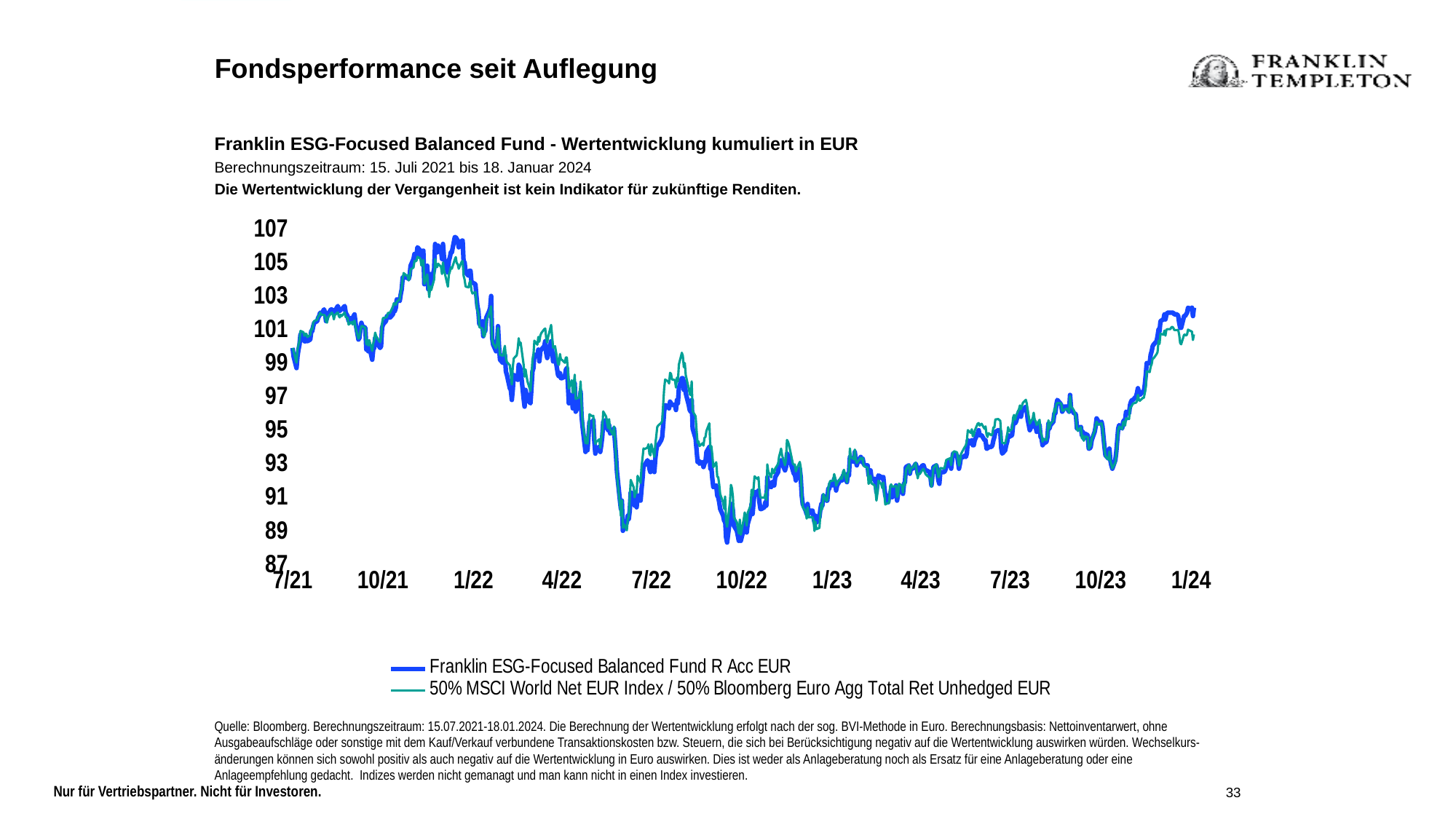

Fondsperformance seit Auflegung
Franklin ESG-Focused Balanced Fund - Wertentwicklung kumuliert in EUR
Berechnungszeitraum: 15. Juli 2021 bis 18. Januar 2024
Die Wertentwicklung der Vergangenheit ist kein Indikator für zukünftige Renditen.

### Chart

| Category | Franklin ESG-Focused Balanced Fund R Acc EUR | 50% MSCI World Net EUR Index / 50% Bloomberg Euro Agg Total Ret Unhedged EUR  |
|---|---|---|
| 44392 | 100.0 | 100.0 |
| 44393 | 99.49999999999999 | 99.8030959435232 |
| 44396 | 98.8 | 99.12039167452022 |
| 44397 | 99.49999999999999 | 99.8719280780899 |
| 44398 | 99.89999999999999 | 100.19008379215987 |
| 44399 | 100.2 | 100.43543579916644 |
| 44400 | 100.80000000000003 | 101.0130794499874 |
| 44403 | 100.80000000000003 | 100.94166317225695 |
| 44404 | 100.40000000000002 | 100.72561427321001 |
| 44405 | 100.40000000000002 | 100.84741655271296 |
| 44406 | 100.60000000000004 | 100.83906550382265 |
| 44407 | 100.40000000000002 | 100.650344339894 |
| 44410 | 100.50000000000004 | 100.76895155153741 |
| 44411 | 101.00000000000003 | 101.14848196435577 |
| 44412 | 101.00000000000003 | 101.09524784608146 |
| 44413 | 101.30000000000003 | 101.49480342509467 |
| 44414 | 101.50000000000003 | 101.60615466316408 |
| 44417 | 101.60000000000004 | 101.68531218144433 |
| 44418 | 101.80000000000004 | 101.874122917554 |
| 44419 | 101.90000000000003 | 101.92612790089316 |
| 44420 | 102.10000000000005 | 102.09869688633424 |
| 44421 | 102.00000000000004 | 101.98866008657065 |
| 44424 | 102.30000000000007 | 101.96961442077239 |
| 44425 | 102.10000000000007 | 101.91007109637366 |
| 44426 | 101.60000000000007 | 101.60375621117176 |
| 44427 | 101.80000000000007 | 101.51050356044917 |
| 44428 | 102.00000000000007 | 101.83348501932355 |
| 44431 | 102.3000000000001 | 102.05132259869339 |
| 44432 | 102.3000000000001 | 102.10986234226483 |
| 44433 | 102.2000000000001 | 101.99248709234143 |
| 44434 | 102.00000000000009 | 101.70522951884719 |
| 44435 | 102.2000000000001 | 101.96281097158331 |
| 44438 | 102.5000000000001 | 102.12342860491623 |
| 44439 | 102.3000000000001 | 101.89951020031464 |
| 44440 | 102.2000000000001 | 101.81962173180446 |
| 44441 | 102.3000000000001 | 101.98533696357833 |
| 44442 | 102.3000000000001 | 101.90343688473199 |
| 44445 | 102.5000000000001 | 102.10992479228031 |
| 44446 | 102.10000000000011 | 101.84073710063386 |
| 44447 | 102.0000000000001 | 101.81973293780237 |
| 44448 | 101.9000000000001 | 101.77976446957273 |
| 44449 | 101.60000000000011 | 101.39345250354576 |
| 44452 | 101.80000000000011 | 101.55516324712534 |
| 44453 | 101.60000000000011 | 101.39920406795424 |
| 44454 | 101.9000000000001 | 101.50915707402228 |
| 44455 | 102.0000000000001 | 101.63696361817699 |
| 44456 | 101.50000000000011 | 101.24402194070501 |
| 44459 | 100.50000000000011 | 100.55733141722396 |
| 44460 | 100.60000000000011 | 100.66925817177238 |
| 44461 | 101.1000000000001 | 101.05237689480376 |
| 44462 | 101.5000000000001 | 101.30433437526165 |
| 44463 | 101.30000000000011 | 101.29660638604315 |
| 44466 | 101.2000000000001 | 101.19805293579772 |
| 44467 | 99.9000000000001 | 100.20960369872364 |
| 44468 | 100.3000000000001 | 100.48045243628326 |
| 44469 | 99.80000000000011 | 100.14331094559779 |
| 44470 | 100.10000000000011 | 100.46733486592005 |
| 44473 | 99.3000000000001 | 99.82446892206072 |
| 44474 | 99.90000000000009 | 100.25788039992048 |
| 44475 | 100.0000000000001 | 100.44919050626751 |
| 44476 | 100.6000000000001 | 100.91173727336943 |
| 44477 | 100.40000000000008 | 100.71080890706232 |
| 44480 | 100.1000000000001 | 100.41510140739076 |
| 44481 | 100.0000000000001 | 100.34424609732976 |
| 44482 | 100.1000000000001 | 100.61389842861203 |
| 44483 | 101.20000000000009 | 101.47514120641765 |
| 44484 | 101.4000000000001 | 101.78129079749755 |
| 44487 | 101.60000000000011 | 101.81688827636249 |
| 44488 | 101.9000000000001 | 101.8660356656832 |
| 44489 | 101.9000000000001 | 102.08404100378286 |
| 44490 | 102.0000000000001 | 102.09447983392513 |
| 44491 | 101.8000000000001 | 102.09327642442284 |
| 44494 | 102.0000000000001 | 102.45223701684509 |
| 44495 | 102.20000000000012 | 102.66119737009444 |
| 44496 | 102.20000000000012 | 102.60078722240141 |
| 44497 | 102.4000000000001 | 102.57960185615039 |
| 44498 | 102.9000000000001 | 102.7490708491201 |
| 44501 | 102.8000000000001 | 102.90564355865757 |
| 44502 | 103.2000000000001 | 103.32820258204724 |
| 44503 | 103.5000000000001 | 103.6074287630579 |
| 44504 | 104.2000000000001 | 104.16227880821472 |
| 44505 | 104.2000000000001 | 104.46535068034495 |
| 44508 | 104.2000000000001 | 104.3011442739505 |
| 44509 | 104.2000000000001 | 104.34008822876572 |
| 44510 | 104.1000000000001 | 104.02587004201656 |
| 44511 | 104.30000000000008 | 104.15277185364035 |
| 44512 | 104.90000000000009 | 104.6837364813251 |
| 44515 | 105.30000000000008 | 104.78985983812655 |
| 44516 | 105.6000000000001 | 105.18535387414718 |
| 44517 | 105.40000000000008 | 105.16411912870612 |
| 44518 | 105.5000000000001 | 105.20240838175624 |
| 44519 | 106.0000000000001 | 105.43705941813735 |
| 44522 | 105.8000000000001 | 105.33142094853693 |
| 44523 | 105.40000000000009 | 104.91082015642237 |
| 44524 | 105.7000000000001 | 105.1463336905289 |
| 44525 | 105.8000000000001 | 105.2449953512261 |
| 44526 | 103.8000000000001 | 103.82340328874332 |
| 44529 | 104.90000000000009 | 104.38587850661872 |
| 44530 | 103.50000000000009 | 103.67803397713519 |
| 44531 | 103.50000000000009 | 103.0311627828682 |
| 44532 | 104.40000000000008 | 103.66691184706133 |
| 44533 | 103.90000000000008 | 103.4499124924903 |
| 44536 | 104.70000000000007 | 104.08302981984338 |
| 44537 | 106.20000000000007 | 105.2970585464824 |
| 44538 | 105.80000000000008 | 104.86213394282821 |
| 44539 | 105.70000000000009 | 104.8161191892244 |
| 44540 | 106.10000000000008 | 105.02453432299373 |
| 44543 | 105.8000000000001 | 104.836908054728 |
| 44544 | 105.3000000000001 | 104.40498764099308 |
| 44545 | 106.20000000000009 | 105.09329935535426 |
| 44546 | 105.40000000000009 | 104.60316916581179 |
| 44547 | 105.1000000000001 | 104.40547017807916 |
| 44550 | 104.50000000000009 | 103.65370705368866 |
| 44551 | 105.2000000000001 | 104.36684885291305 |
| 44552 | 105.40000000000009 | 104.5477452838634 |
| 44553 | 105.7000000000001 | 104.80703870367708 |
| 44554 | 105.7000000000001 | 104.72496529651265 |
| 44557 | 106.60000000000011 | 105.26816346516503 |
| 44558 | 106.60000000000011 | 105.41368253513289 |
| 44559 | 106.5000000000001 | 105.0525816063885 |
| 44560 | 106.4000000000001 | 104.99976328677141 |
| 44561 | 106.00000000000009 | 104.72160287379305 |
| 44564 | 106.40000000000009 | 105.13711060012372 |
| 44565 | 106.40000000000009 | 105.17918630192548 |
| 44566 | 105.10000000000008 | 104.30074768799048 |
| 44567 | 105.10000000000008 | 104.07640045576592 |
| 44568 | 104.50000000000007 | 103.65948217467235 |
| 44571 | 104.30000000000007 | 103.61005205480856 |
| 44572 | 104.60000000000008 | 103.90074148147929 |
| 44573 | 104.60000000000008 | 103.99268291990467 |
| 44574 | 103.90000000000008 | 103.41646758955143 |
| 44575 | 103.90000000000008 | 103.24189183638956 |
| 44578 | 103.80000000000008 | 103.33246855099465 |
| 44579 | 103.10000000000008 | 102.72992807869863 |
| 44580 | 102.50000000000007 | 102.25000892841837 |
| 44581 | 102.20000000000009 | 102.06983272096026 |
| 44582 | 101.40000000000009 | 101.24356727676124 |
| 44585 | 101.6000000000001 | 101.15303253857613 |
| 44586 | 100.70000000000009 | 100.75770594535796 |
| 44587 | 101.00000000000009 | 100.67932116385334 |
| 44588 | 101.00000000000009 | 100.86898806385614 |
| 44589 | 101.80000000000008 | 101.57353418889875 |
| 44592 | 102.2000000000001 | 102.07991132847009 |
| 44593 | 102.40000000000009 | 102.25077206656267 |
| 44594 | 103.1000000000001 | 102.48491719904112 |
| 44595 | 100.6000000000001 | 100.48687669534446 |
| 44596 | 100.20000000000009 | 100.25487092824119 |
| 44599 | 99.8000000000001 | 99.99451903172513 |
| 44600 | 100.2000000000001 | 100.28028207115372 |
| 44601 | 101.30000000000013 | 101.19502168031642 |
| 44602 | 100.10000000000012 | 100.17909478362175 |
| 44603 | 99.30000000000011 | 99.58553267881776 |
| 44606 | 99.10000000000012 | 99.53636641273204 |
| 44607 | 99.60000000000014 | 99.89789499074189 |
| 44608 | 99.60000000000014 | 100.12118272341411 |
| 44609 | 98.60000000000012 | 99.40598185345158 |
| 44610 | 98.40000000000012 | 99.16124597093949 |
| 44613 | 97.60000000000011 | 98.96972104645198 |
| 44614 | 97.50000000000011 | 98.41354309271759 |
| 44615 | 96.9000000000001 | 97.8238812016169 |
| 44616 | 97.50000000000011 | 98.83858156367727 |
| 44617 | 98.4000000000001 | 99.37678085889038 |
| 44620 | 98.20000000000012 | 99.5622797457905 |
| 44621 | 98.10000000000012 | 99.94117575580583 |
| 44622 | 99.00000000000011 | 100.5780054920183 |
| 44623 | 98.90000000000012 | 100.17585678249337 |
| 44624 | 98.7000000000001 | 100.32506451372535 |
| 44627 | 97.0000000000001 | 99.01780127125319 |
| 44628 | 96.50000000000011 | 98.2912371680716 |
| 44629 | 97.50000000000011 | 98.71401897648103 |
| 44630 | 97.20000000000012 | 98.33538702797534 |
| 44631 | 96.9000000000001 | 97.99842712384438 |
| 44634 | 96.7000000000001 | 97.43705817309325 |
| 44635 | 97.60000000000011 | 98.28225484909692 |
| 44636 | 98.6000000000001 | 99.2979576175151 |
| 44637 | 98.8000000000001 | 99.56951569028877 |
| 44638 | 99.60000000000011 | 100.43396268333927 |
| 44641 | 99.5000000000001 | 100.19209557100943 |
| 44642 | 99.9000000000001 | 100.65796646560446 |
| 44643 | 99.2000000000001 | 100.3719280691676 |
| 44644 | 99.80000000000011 | 100.73599578614134 |
| 44645 | 99.90000000000012 | 100.88561008780778 |
| 44648 | 100.10000000000011 | 101.11827404216302 |
| 44649 | 100.4000000000001 | 101.15702820662183 |
| 44650 | 99.70000000000012 | 100.58319499099215 |
| 44651 | 99.4000000000001 | 100.33076914899465 |
| 44652 | 99.60000000000012 | 100.65743791924615 |
| 44655 | 100.4000000000001 | 101.37314521130678 |
| 44656 | 99.90000000000012 | 100.70740603824709 |
| 44657 | 99.20000000000012 | 100.02459583626151 |
| 44658 | 99.60000000000012 | 100.02216650524272 |
| 44659 | 99.50000000000011 | 100.10681726754241 |
| 44662 | 98.40000000000012 | 99.04632459559372 |
| 44663 | 98.30000000000013 | 98.99650633176009 |
| 44664 | 98.50000000000011 | 99.64004779330237 |
| 44665 | 98.20000000000012 | 99.30718466802182 |
| 44666 | 98.20000000000012 | 99.29069103508593 |
| 44669 | 98.30000000000011 | 99.11750788925912 |
| 44670 | 98.7000000000001 | 99.43852936468039 |
| 44671 | 98.80000000000013 | 99.42951169049022 |
| 44672 | 97.90000000000012 | 98.74027285324223 |
| 44673 | 96.70000000000012 | 97.5791540120531 |
| 44676 | 97.20000000000012 | 98.07516771232596 |
| 44677 | 96.40000000000012 | 97.32266410802998 |
| 44678 | 96.80000000000013 | 97.79856158006828 |
| 44679 | 97.90000000000012 | 98.40202816149467 |
| 44680 | 96.20000000000012 | 96.96456988161756 |
| 44683 | 96.60000000000012 | 97.03421410528443 |
| 44684 | 96.70000000000012 | 97.24760329485576 |
| 44685 | 97.40000000000012 | 98.00175618168764 |
| 44686 | 95.90000000000012 | 96.56167499072944 |
| 44687 | 95.30000000000011 | 95.55266614594171 |
| 44690 | 93.80000000000013 | 94.31664363164533 |
| 44691 | 94.30000000000013 | 94.64867584328007 |
| 44692 | 93.90000000000013 | 94.28701338703333 |
| 44693 | 94.70000000000013 | 95.10468751670933 |
| 44694 | 95.60000000000014 | 96.04596439086114 |
| 44697 | 95.50000000000014 | 95.92743804209323 |
| 44698 | 95.70000000000013 | 95.95717944611255 |
| 44699 | 94.40000000000012 | 94.72307665810469 |
| 44700 | 93.70000000000012 | 94.27575753373836 |
| 44701 | 94.00000000000013 | 94.39960342984241 |
| 44704 | 94.10000000000014 | 94.55309313727676 |
| 44705 | 93.80000000000014 | 94.04747475313798 |
| 44706 | 94.20000000000013 | 94.5967088309599 |
| 44707 | 94.70000000000014 | 95.0524982072543 |
| 44708 | 95.60000000000015 | 96.2157056253245 |
| 44711 | 95.70000000000014 | 95.90696475949605 |
| 44712 | 95.20000000000014 | 95.53140568583127 |
| 44713 | 95.10000000000015 | 95.22316596372958 |
| 44714 | 95.40000000000015 | 95.75516452679781 |
| 44715 | 94.90000000000015 | 95.13606885384672 |
| 44718 | 95.00000000000014 | 94.81337418524734 |
| 44719 | 95.20000000000013 | 95.32052926524742 |
| 44720 | 94.40000000000013 | 94.63482044389795 |
| 44721 | 93.60000000000014 | 93.59275723646337 |
| 44722 | 92.60000000000014 | 92.42448232972347 |
| 44725 | 90.90000000000013 | 90.61548056797955 |
| 44726 | 90.40000000000012 | 89.98392671270469 |
| 44727 | 90.90000000000013 | 90.9325550052863 |
| 44728 | 89.10000000000014 | 89.27056201072097 |
| 44729 | 89.20000000000013 | 89.49821262445658 |
| 44732 | 89.60000000000014 | 89.12949995146941 |
| 44733 | 90.00000000000013 | 89.76402330298458 |
| 44734 | 89.80000000000014 | 89.9515063713128 |
| 44735 | 90.30000000000013 | 91.01559555419652 |
| 44736 | 91.40000000000013 | 92.13130918001883 |
| 44739 | 91.20000000000012 | 91.6862112602139 |
| 44740 | 90.60000000000012 | 91.09579401148775 |
| 44741 | 91.0000000000001 | 91.44885495478559 |
| 44742 | 90.50000000000011 | 91.351610078866 |
| 44743 | 91.2000000000001 | 92.37479680098679 |
| 44746 | 90.9000000000001 | 91.95087450966322 |
| 44747 | 91.60000000000011 | 92.93585210118803 |
| 44748 | 92.20000000000012 | 93.42642421704159 |
| 44749 | 93.00000000000013 | 94.00838021939751 |
| 44750 | 93.00000000000013 | 93.97015077190721 |
| 44753 | 93.30000000000013 | 94.0558534629337 |
| 44754 | 93.20000000000013 | 94.257122462328 |
| 44755 | 92.80000000000013 | 93.69094335209232 |
| 44756 | 92.60000000000014 | 93.5952120738165 |
| 44757 | 93.20000000000014 | 94.26045723454949 |
| 44760 | 92.60000000000014 | 93.50537480987055 |
| 44761 | 93.40000000000015 | 94.24441761334805 |
| 44762 | 93.90000000000015 | 94.74974731610371 |
| 44763 | 94.20000000000014 | 95.29100158958887 |
| 44764 | 94.20000000000014 | 95.3775292339068 |
| 44767 | 94.50000000000013 | 95.53380785217902 |
| 44768 | 94.70000000000013 | 95.65938860803176 |
| 44769 | 95.4000000000001 | 96.64933193666332 |
| 44770 | 96.2000000000001 | 97.55650850567679 |
| 44771 | 96.60000000000011 | 98.11832119956124 |
| 44774 | 96.5000000000001 | 98.00490300807283 |
| 44775 | 96.4000000000001 | 97.88137727452195 |
| 44776 | 96.80000000000011 | 98.51914480673352 |
| 44777 | 96.70000000000012 | 98.45597431760973 |
| 44778 | 96.60000000000012 | 98.12237365877823 |
| 44781 | 96.60000000000012 | 98.08995801035482 |
| 44782 | 96.30000000000013 | 97.64460064190116 |
| 44783 | 96.9000000000001 | 98.23509228311991 |
| 44784 | 96.7000000000001 | 98.00848658348315 |
| 44785 | 97.60000000000011 | 99.01275142131104 |
| 44788 | 98.20000000000012 | 99.71324480749658 |
| 44789 | 98.20000000000012 | 99.52767687276038 |
| 44790 | 97.50000000000011 | 98.85880034483263 |
| 44791 | 98.00000000000011 | 99.0986623533602 |
| 44792 | 97.30000000000011 | 98.37489030475982 |
| 44795 | 96.60000000000011 | 97.58638160635769 |
| 44796 | 96.30000000000011 | 97.25582182902369 |
| 44797 | 96.20000000000009 | 97.18667341689931 |
| 44798 | 96.90000000000009 | 98.01300320798066 |
| 44799 | 95.20000000000009 | 96.23458454429685 |
| 44802 | 94.6000000000001 | 95.92646944025635 |
| 44803 | 93.90000000000009 | 95.07520248752495 |
| 44804 | 93.20000000000009 | 94.33573293854485 |
| 44805 | 93.3000000000001 | 94.43205651635813 |
| 44806 | 93.10000000000011 | 94.14897469474647 |
| 44809 | 93.20000000000012 | 94.32046679241839 |
| 44810 | 92.9000000000001 | 94.17507856655854 |
| 44811 | 93.10000000000012 | 94.63552779662973 |
| 44812 | 93.20000000000013 | 94.6955776200235 |
| 44813 | 93.80000000000014 | 95.05923405002116 |
| 44816 | 94.10000000000014 | 95.50993505057087 |
| 44817 | 92.80000000000013 | 94.03285236862709 |
| 44818 | 92.90000000000013 | 94.14530627862962 |
| 44819 | 92.20000000000014 | 93.61362570683288 |
| 44820 | 91.70000000000013 | 92.89690074236182 |
| 44823 | 91.80000000000013 | 93.1844603915269 |
| 44824 | 91.20000000000012 | 92.33377027797518 |
| 44825 | 91.10000000000011 | 92.29640408649198 |
| 44826 | 90.80000000000011 | 91.86124347169643 |
| 44827 | 90.40000000000009 | 91.27783680321653 |
| 44830 | 90.0000000000001 | 90.79033327301894 |
| 44831 | 89.7000000000001 | 90.40858918893193 |
| 44832 | 89.80000000000011 | 91.14148804760497 |
| 44833 | 88.7000000000001 | 89.69841785546734 |
| 44834 | 88.4000000000001 | 89.34202311697574 |
| 44837 | 89.80000000000013 | 90.81996073957382 |
| 44838 | 90.60000000000014 | 91.83780249548572 |
| 44839 | 90.70000000000013 | 91.6382661976119 |
| 44840 | 90.30000000000013 | 91.12280332991412 |
| 44841 | 89.40000000000013 | 89.90567822833475 |
| 44844 | 89.10000000000014 | 89.60830991047666 |
| 44845 | 88.80000000000015 | 89.26536214465237 |
| 44846 | 88.50000000000014 | 88.93524215850812 |
| 44847 | 89.30000000000014 | 89.76467926523362 |
| 44848 | 88.50000000000013 | 88.86597222198773 |
| 44851 | 89.20000000000013 | 89.77528705658122 |
| 44852 | 89.60000000000014 | 90.19261400252572 |
| 44853 | 89.40000000000012 | 89.90720988319363 |
| 44854 | 89.00000000000013 | 89.4100085428826 |
| 44855 | 89.50000000000011 | 90.16378699998342 |
| 44858 | 90.10000000000012 | 90.60091490564511 |
| 44859 | 90.70000000000013 | 91.54514471685683 |
| 44860 | 90.10000000000012 | 91.19944925852897 |
| 44861 | 90.80000000000013 | 91.62316457500862 |
| 44862 | 91.40000000000013 | 92.34462734327693 |
| 44865 | 91.40000000000013 | 92.1773481758669 |
| 44866 | 91.50000000000013 | 92.2968684393478 |
| 44867 | 90.80000000000013 | 91.4370096899182 |
| 44868 | 90.4000000000001 | 91.07985779897311 |
| 44869 | 90.4000000000001 | 91.07905204004065 |
| 44872 | 90.50000000000013 | 91.07262157258975 |
| 44873 | 90.80000000000011 | 91.31951225434376 |
| 44874 | 90.60000000000012 | 90.9379271007595 |
| 44875 | 92.30000000000013 | 93.05788522614503 |
| 44876 | 91.80000000000013 | 92.62069284268786 |
| 44879 | 91.70000000000013 | 92.28265338920605 |
| 44880 | 92.00000000000013 | 92.80007716783257 |
| 44881 | 91.80000000000013 | 92.53479722185327 |
| 44882 | 91.80000000000013 | 92.55640302877646 |
| 44883 | 92.30000000000014 | 92.8051154068916 |
| 44886 | 92.60000000000014 | 93.08720442767812 |
| 44887 | 93.10000000000015 | 93.5300341688197 |
| 44888 | 93.00000000000016 | 93.73514056702459 |
| 44889 | 93.30000000000015 | 93.99662062693298 |
| 44890 | 93.10000000000016 | 93.60279607779887 |
| 44893 | 92.70000000000016 | 93.00698397279491 |
| 44894 | 92.90000000000016 | 93.33835895560803 |
| 44895 | 93.70000000000017 | 94.51599462817836 |
| 44896 | 93.60000000000018 | 94.41299824064576 |
| 44897 | 93.40000000000018 | 94.2285154893581 |
| 44900 | 92.90000000000018 | 93.37574707188304 |
| 44901 | 92.70000000000019 | 93.10416203012824 |
| 44902 | 92.5000000000002 | 93.03614941192527 |
| 44903 | 92.5000000000002 | 93.05243247621485 |
| 44904 | 92.10000000000021 | 92.63545367400661 |
| 44907 | 92.70000000000019 | 93.07849804265251 |
| 44908 | 92.8000000000002 | 93.20356451641563 |
| 44909 | 92.30000000000021 | 92.8840395400673 |
| 44910 | 91.2000000000002 | 91.2222544896743 |
| 44911 | 90.7000000000002 | 90.51918583100124 |
| 44914 | 90.3000000000002 | 90.25888866675643 |
| 44915 | 90.10000000000021 | 89.82658311975707 |
| 44916 | 90.70000000000022 | 90.49446432078813 |
| 44917 | 90.10000000000021 | 89.89972188581001 |
| 44918 | 90.30000000000021 | 89.9078948642915 |
| 44921 | 90.30000000000021 | 89.91359230567676 |
| 44922 | 89.90000000000022 | 89.69025260337497 |
| 44923 | 89.60000000000022 | 89.08850165586577 |
| 44924 | 90.00000000000021 | 89.64027238010684 |
| 44925 | 89.60000000000022 | 89.19490648633578 |
| 44928 | 89.90000000000022 | 89.27406047637925 |
| 44929 | 90.40000000000022 | 90.13929170998269 |
| 44930 | 90.70000000000023 | 90.68578988325513 |
| 44931 | 90.60000000000024 | 90.38850840183784 |
| 44932 | 91.20000000000022 | 91.28971464120593 |
| 44935 | 90.90000000000022 | 90.87590098253736 |
| 44936 | 90.90000000000022 | 90.91729809474764 |
| 44937 | 91.60000000000022 | 91.64257295312649 |
| 44938 | 91.60000000000022 | 91.90077076989076 |
| 44939 | 91.90000000000022 | 92.06851517080753 |
| 44942 | 91.80000000000022 | 92.09007496528054 |
| 44943 | 92.20000000000023 | 92.4801333934657 |
| 44944 | 92.00000000000021 | 92.25890629211969 |
| 44945 | 91.50000000000021 | 91.7911688009875 |
| 44946 | 91.80000000000021 | 91.94188353052414 |
| 44949 | 92.10000000000024 | 92.20582814506798 |
| 44950 | 92.10000000000024 | 92.31009460687181 |
| 44951 | 92.10000000000024 | 92.19747165752962 |
| 44952 | 92.40000000000023 | 92.61318677066001 |
| 44953 | 92.40000000000023 | 92.73285288219179 |
| 44956 | 92.00000000000023 | 91.9859629465777 |
| 44957 | 92.50000000000024 | 92.5118887715378 |
| 44958 | 92.40000000000025 | 92.64296800537652 |
| 44959 | 93.50000000000024 | 94.00361256176645 |
| 44960 | 93.40000000000023 | 93.49851749200934 |
| 44963 | 93.20000000000024 | 93.35876666875154 |
| 44964 | 93.80000000000025 | 93.94100292237584 |
| 44965 | 93.30000000000024 | 93.33931726971244 |
| 44966 | 93.00000000000024 | 93.13755605860952 |
| 44967 | 93.20000000000024 | 93.20795170018667 |
| 44970 | 93.50000000000024 | 93.44965858328098 |
| 44971 | 93.20000000000024 | 93.35122849687329 |
| 44972 | 93.40000000000023 | 93.44366071470591 |
| 44973 | 93.10000000000024 | 92.98842201230367 |
| 44974 | 93.00000000000024 | 92.92951970494295 |
| 44977 | 93.00000000000024 | 92.86513259866334 |
| 44978 | 92.40000000000023 | 91.89850201003568 |
| 44979 | 92.40000000000023 | 92.01281308922967 |
| 44980 | 92.70000000000023 | 92.3886587741864 |
| 44981 | 92.20000000000024 | 91.92255321068632 |
| 44984 | 92.20000000000024 | 91.81922418650555 |
| 44985 | 92.00000000000023 | 91.52179453658403 |
| 44986 | 91.40000000000023 | 90.90132691072233 |
| 44987 | 91.90000000000023 | 91.32661292908605 |
| 44988 | 92.40000000000025 | 92.08469396397032 |
| 44991 | 92.30000000000025 | 91.87452873085576 |
| 44992 | 92.20000000000026 | 91.6456536657566 |
| 44993 | 92.30000000000025 | 91.97579282367037 |
| 44994 | 91.70000000000024 | 91.30896936746544 |
| 44995 | 91.20000000000024 | 90.6718524948622 |
| 44998 | 90.80000000000025 | 90.75184340703663 |
| 44999 | 91.20000000000023 | 90.8029184510531 |
| 45000 | 91.30000000000025 | 91.76611615708683 |
| 45001 | 91.60000000000024 | 91.86612257234451 |
| 45002 | 91.10000000000022 | 91.72672997533931 |
| 45005 | 91.40000000000022 | 91.75645811828775 |
| 45006 | 91.80000000000021 | 91.78296072093855 |
| 45007 | 90.9000000000002 | 91.11705466169819 |
| 45008 | 91.30000000000021 | 91.26464264328106 |
| 45009 | 91.7000000000002 | 91.90884697877587 |
| 45012 | 91.60000000000021 | 91.78788315401584 |
| 45013 | 91.30000000000021 | 91.37865253645188 |
| 45014 | 91.90000000000019 | 91.95485097137708 |
| 45015 | 92.00000000000018 | 91.83486405944538 |
| 45016 | 92.90000000000018 | 92.72524123880928 |
| 45019 | 93.0000000000002 | 93.03997536005375 |
| 45020 | 92.50000000000018 | 92.53183690357025 |
| 45021 | 92.80000000000018 | 92.81850445159768 |
| 45022 | 92.80000000000018 | 92.86204793804328 |
| 45023 | 92.80000000000018 | 92.8666218801441 |
| 45026 | 93.1000000000002 | 93.15706720354596 |
| 45027 | 92.90000000000018 | 92.68123007025949 |
| 45028 | 92.50000000000018 | 92.22678617795587 |
| 45029 | 92.80000000000018 | 92.49783459715347 |
| 45030 | 92.80000000000018 | 92.46833219791618 |
| 45033 | 93.00000000000018 | 92.75303767265504 |
| 45034 | 93.00000000000018 | 92.78844590953346 |
| 45035 | 92.80000000000017 | 92.62769436936401 |
| 45036 | 92.70000000000016 | 92.47981364190923 |
| 45037 | 92.70000000000016 | 92.4123000952851 |
| 45040 | 92.60000000000015 | 92.26183415654413 |
| 45041 | 92.30000000000015 | 92.16856487212881 |
| 45042 | 91.80000000000015 | 91.7205604507854 |
| 45043 | 92.40000000000015 | 92.2711939208092 |
| 45044 | 92.90000000000013 | 92.84755498731586 |
| 45047 | 93.00000000000016 | 93.063674587819 |
| 45048 | 92.60000000000015 | 92.70525740301088 |
| 45049 | 92.10000000000016 | 92.29394775000412 |
| 45050 | 91.90000000000015 | 92.37924519054496 |
| 45051 | 92.60000000000015 | 92.84178697113916 |
| 45054 | 92.60000000000015 | 92.8187933468623 |
| 45055 | 92.60000000000015 | 92.82071126697528 |
| 45056 | 92.70000000000016 | 93.01996975968294 |
| 45057 | 92.90000000000016 | 93.30916363658815 |
| 45058 | 93.20000000000016 | 93.34874565583668 |
| 45061 | 93.20000000000016 | 93.42622705411054 |
| 45062 | 92.80000000000015 | 93.00983831005189 |
| 45063 | 93.30000000000017 | 93.53674797914837 |
| 45064 | 93.70000000000014 | 93.77500564262056 |
| 45065 | 93.70000000000014 | 93.83731747842441 |
| 45068 | 93.60000000000015 | 93.77364830470182 |
| 45069 | 93.20000000000016 | 93.35819356137128 |
| 45070 | 92.80000000000015 | 92.99066716077441 |
| 45071 | 93.10000000000016 | 93.18639284321222 |
| 45072 | 93.50000000000016 | 93.67194250796011 |
| 45075 | 93.50000000000016 | 94.00735000618708 |
| 45076 | 93.60000000000015 | 94.11075893427795 |
| 45077 | 93.50000000000016 | 94.18638211570169 |
| 45078 | 93.70000000000016 | 94.46061559141313 |
| 45079 | 94.50000000000016 | 95.10084313833973 |
| 45082 | 94.30000000000015 | 94.93651552413922 |
| 45083 | 94.50000000000014 | 95.15387287999604 |
| 45084 | 94.20000000000016 | 94.74257777533066 |
| 45085 | 94.20000000000016 | 94.79066393886418 |
| 45086 | 94.50000000000014 | 95.06813772004129 |
| 45089 | 94.90000000000016 | 95.48791788427837 |
| 45090 | 95.10000000000016 | 95.52269511475467 |
| 45091 | 94.80000000000017 | 95.37128200801139 |
| 45092 | 94.80000000000017 | 95.43285457643569 |
| 45093 | 94.80000000000017 | 95.48185018331499 |
| 45096 | 94.50000000000016 | 95.17883083692936 |
| 45097 | 94.50000000000016 | 95.32450119973905 |
| 45098 | 94.00000000000017 | 94.83791395789582 |
| 45099 | 94.00000000000017 | 94.69303908990697 |
| 45100 | 94.10000000000018 | 94.92277826892922 |
| 45103 | 94.10000000000018 | 94.79056120241378 |
| 45104 | 94.20000000000017 | 94.89843143252648 |
| 45105 | 94.50000000000016 | 95.2737808632039 |
| 45106 | 94.70000000000016 | 95.26468375577221 |
| 45107 | 95.00000000000016 | 95.73972912931507 |
| 45110 | 95.10000000000016 | 95.75964516996602 |
| 45111 | 95.10000000000016 | 95.70538959487985 |
| 45112 | 95.00000000000017 | 95.65705474127503 |
| 45113 | 94.00000000000017 | 94.68981397565378 |
| 45114 | 93.70000000000016 | 94.33978227307284 |
| 45117 | 93.90000000000018 | 94.31067324914174 |
| 45118 | 94.20000000000017 | 94.56068124873144 |
| 45119 | 94.40000000000018 | 94.81818718025261 |
| 45120 | 94.80000000000018 | 95.2772604911985 |
| 45121 | 94.70000000000019 | 95.03250958887722 |
| 45124 | 94.80000000000018 | 95.17785478535308 |
| 45125 | 95.40000000000016 | 95.84368651242927 |
| 45126 | 95.50000000000018 | 96.00635733957722 |
| 45127 | 95.50000000000018 | 95.72885630370862 |
| 45128 | 95.6000000000002 | 95.95143210310893 |
| 45131 | 96.20000000000019 | 96.34640994979023 |
| 45132 | 96.20000000000019 | 96.57522992362104 |
| 45133 | 95.90000000000019 | 96.34965748241521 |
| 45134 | 96.20000000000017 | 96.5440146242401 |
| 45135 | 96.3000000000002 | 96.72867316986543 |
| 45138 | 96.50000000000018 | 96.9097568986362 |
| 45139 | 96.20000000000017 | 96.67761214546178 |
| 45140 | 95.70000000000019 | 96.19424798360356 |
| 45141 | 95.40000000000018 | 95.90120191992352 |
| 45142 | 95.1000000000002 | 95.494282273984 |
| 45145 | 95.50000000000021 | 95.80468601316115 |
| 45146 | 95.7000000000002 | 96.13976210566605 |
| 45147 | 95.3000000000002 | 95.7202004921921 |
| 45148 | 95.3000000000002 | 95.62631596744808 |
| 45149 | 95.0000000000002 | 95.40875123005193 |
| 45152 | 95.40000000000019 | 95.7170999074402 |
| 45153 | 94.7000000000002 | 94.98278935478967 |
| 45154 | 94.6000000000002 | 94.83848829889106 |
| 45155 | 94.20000000000019 | 94.40973301183533 |
| 45156 | 94.30000000000018 | 94.57924824548182 |
| 45159 | 94.40000000000019 | 94.51832286036583 |
| 45160 | 94.7000000000002 | 94.82712980914317 |
| 45161 | 95.5000000000002 | 95.6863025071327 |
| 45162 | 95.20000000000019 | 95.20837425483828 |
| 45163 | 95.40000000000019 | 95.47568691666908 |
| 45166 | 95.60000000000021 | 95.66625004443111 |
| 45167 | 96.10000000000021 | 96.37707502524346 |
| 45168 | 96.10000000000021 | 96.1673668752837 |
| 45169 | 96.60000000000022 | 96.64491543215502 |
| 45170 | 96.90000000000022 | 96.71846517687301 |
| 45173 | 96.70000000000022 | 96.70530298981399 |
| 45174 | 96.60000000000022 | 96.70050786541472 |
| 45175 | 96.20000000000022 | 96.27713993319188 |
| 45176 | 96.30000000000024 | 96.25195214155978 |
| 45177 | 96.50000000000023 | 96.30742029237732 |
| 45180 | 96.50000000000023 | 96.38804460594113 |
| 45181 | 96.30000000000022 | 96.30634636679818 |
| 45182 | 96.2000000000002 | 96.13852151494225 |
| 45183 | 97.20000000000022 | 97.13061242853195 |
| 45184 | 96.40000000000022 | 96.52938948443187 |
| 45187 | 96.10000000000021 | 96.27040493987269 |
| 45188 | 96.10000000000021 | 96.09936586965456 |
| 45189 | 96.00000000000021 | 95.82384443099838 |
| 45190 | 95.20000000000022 | 95.18726210388655 |
| 45191 | 95.20000000000022 | 95.05468297985152 |
| 45194 | 95.30000000000021 | 95.28013417215055 |
| 45195 | 94.80000000000022 | 94.61870495442756 |
| 45196 | 95.00000000000021 | 94.7871556201449 |
| 45197 | 94.60000000000022 | 94.46570031458614 |
| 45198 | 94.90000000000022 | 94.71703163996182 |
| 45201 | 94.80000000000022 | 94.68901996518717 |
| 45202 | 94.00000000000023 | 93.97888804499185 |
| 45203 | 94.00000000000023 | 94.09588635828108 |
| 45204 | 94.10000000000024 | 94.16856004740106 |
| 45205 | 94.50000000000024 | 94.56939989491107 |
| 45208 | 95.00000000000024 | 95.04801724889946 |
| 45209 | 95.30000000000024 | 95.34766347145526 |
| 45210 | 95.80000000000025 | 95.60076731253089 |
| 45211 | 95.70000000000026 | 95.49477204504495 |
| 45212 | 95.50000000000027 | 95.42316158967559 |
| 45215 | 95.60000000000028 | 95.5186185297666 |
| 45216 | 95.30000000000027 | 95.20628358970758 |
| 45217 | 94.70000000000027 | 94.63041963145484 |
| 45218 | 94.10000000000026 | 94.0527742873027 |
| 45219 | 93.60000000000025 | 93.54008557242415 |
| 45222 | 93.40000000000025 | 93.3415474212683 |
| 45223 | 94.00000000000026 | 93.82697305385743 |
| 45224 | 93.30000000000025 | 93.26931891965415 |
| 45225 | 93.00000000000026 | 93.05178779626132 |
| 45226 | 92.80000000000024 | 92.81272202985349 |
| 45229 | 93.30000000000025 | 93.15303916559324 |
| 45230 | 93.80000000000027 | 93.6098231158594 |
| 45231 | 94.50000000000026 | 94.37720458143153 |
| 45232 | 95.20000000000027 | 95.11277767007724 |
| 45233 | 95.40000000000028 | 95.31993547125134 |
| 45236 | 95.20000000000029 | 95.15822342812345 |
| 45237 | 95.6000000000003 | 95.57053247844149 |
| 45238 | 95.7000000000003 | 95.61363780920247 |
| 45239 | 95.7000000000003 | 95.37140840812182 |
| 45240 | 96.20000000000029 | 95.80550375109189 |
| 45243 | 96.10000000000029 | 95.76461121225039 |
| 45244 | 96.6000000000003 | 96.4451613043035 |
| 45245 | 96.80000000000031 | 96.47279609017727 |
| 45246 | 96.9000000000003 | 96.57616387305201 |
| 45247 | 96.9000000000003 | 96.68743249317042 |
| 45250 | 97.10000000000032 | 96.7378196813766 |
| 45251 | 97.30000000000032 | 96.81834836778755 |
| 45252 | 97.60000000000032 | 97.20266731951614 |
| 45253 | 97.40000000000032 | 96.92589815761363 |
| 45254 | 97.20000000000032 | 96.85187092207923 |
| 45257 | 97.4000000000003 | 97.02372776041126 |
| 45258 | 97.4000000000003 | 97.02158972819619 |
| 45259 | 97.8000000000003 | 97.30810621189704 |
| 45260 | 98.40000000000029 | 97.66927913270655 |
| 45261 | 99.10000000000029 | 98.60575983558326 |
| 45264 | 99.10000000000029 | 98.56024311008464 |
| 45265 | 99.6000000000003 | 98.88666665101744 |
| 45266 | 99.80000000000031 | 99.03655222262998 |
| 45267 | 100.1000000000003 | 99.37652601363217 |
| 45268 | 100.20000000000032 | 99.37997436042471 |
| 45271 | 100.40000000000032 | 99.63076998099444 |
| 45272 | 100.70000000000034 | 99.75839700523075 |
| 45273 | 101.10000000000032 | 100.43990310128846 |
| 45274 | 101.00000000000033 | 100.2357911374494 |
| 45275 | 101.60000000000034 | 100.84587310417297 |
| 45278 | 101.70000000000033 | 100.79212349678097 |
| 45279 | 102.00000000000033 | 101.03269386671764 |
| 45280 | 101.70000000000033 | 100.73370198508393 |
| 45281 | 102.00000000000033 | 101.09022920540244 |
| 45282 | 102.10000000000035 | 101.11746288966495 |
| 45285 | 102.10000000000035 | 101.12188041512383 |
| 45286 | 102.10000000000035 | 101.22017035658351 |
| 45287 | 102.10000000000035 | 101.26151535328383 |
| 45288 | 102.10000000000035 | 101.19998594727812 |
| 45289 | 102.00000000000034 | 101.06698726717204 |
| 45292 | 102.00000000000034 | 101.0680901128898 |
| 45293 | 101.90000000000035 | 101.07612552253724 |
| 45294 | 101.50000000000036 | 100.79009843059549 |
| 45295 | 101.20000000000034 | 100.28811535020711 |
| 45296 | 101.20000000000034 | 100.2186324341595 |
| 45299 | 101.90000000000035 | 100.78903772380609 |
| 45300 | 101.90000000000035 | 100.78754815408557 |
| 45301 | 102.00000000000034 | 100.74232077509072 |
| 45302 | 102.10000000000036 | 100.80296314326903 |
| 45303 | 102.40000000000038 | 101.08729192156576 |
| 45306 | 102.30000000000038 | 101.00225209457486 |
| 45307 | 102.40000000000038 | 100.97185104971962 |
| 45308 | 101.90000000000036 | 100.47492480418228 |
| 45309 | 102.40000000000038 | 100.80427137058243 |
Quelle: Bloomberg. Berechnungszeitraum: 15.07.2021-18.01.2024. Die Berechnung der Wertentwicklung erfolgt nach der sog. BVI-Methode in Euro. Berechnungsbasis: Nettoinventarwert, ohne Ausgabeaufschläge oder sonstige mit dem Kauf/Verkauf verbundene Transaktionskosten bzw. Steuern, die sich bei Berücksichtigung negativ auf die Wertentwicklung auswirken würden. Wechselkurs-änderungen können sich sowohl positiv als auch negativ auf die Wertentwicklung in Euro auswirken. Dies ist weder als Anlageberatung noch als Ersatz für eine Anlageberatung oder eine Anlageempfehlung gedacht.  Indizes werden nicht gemanagt und man kann nicht in einen Index investieren.
33